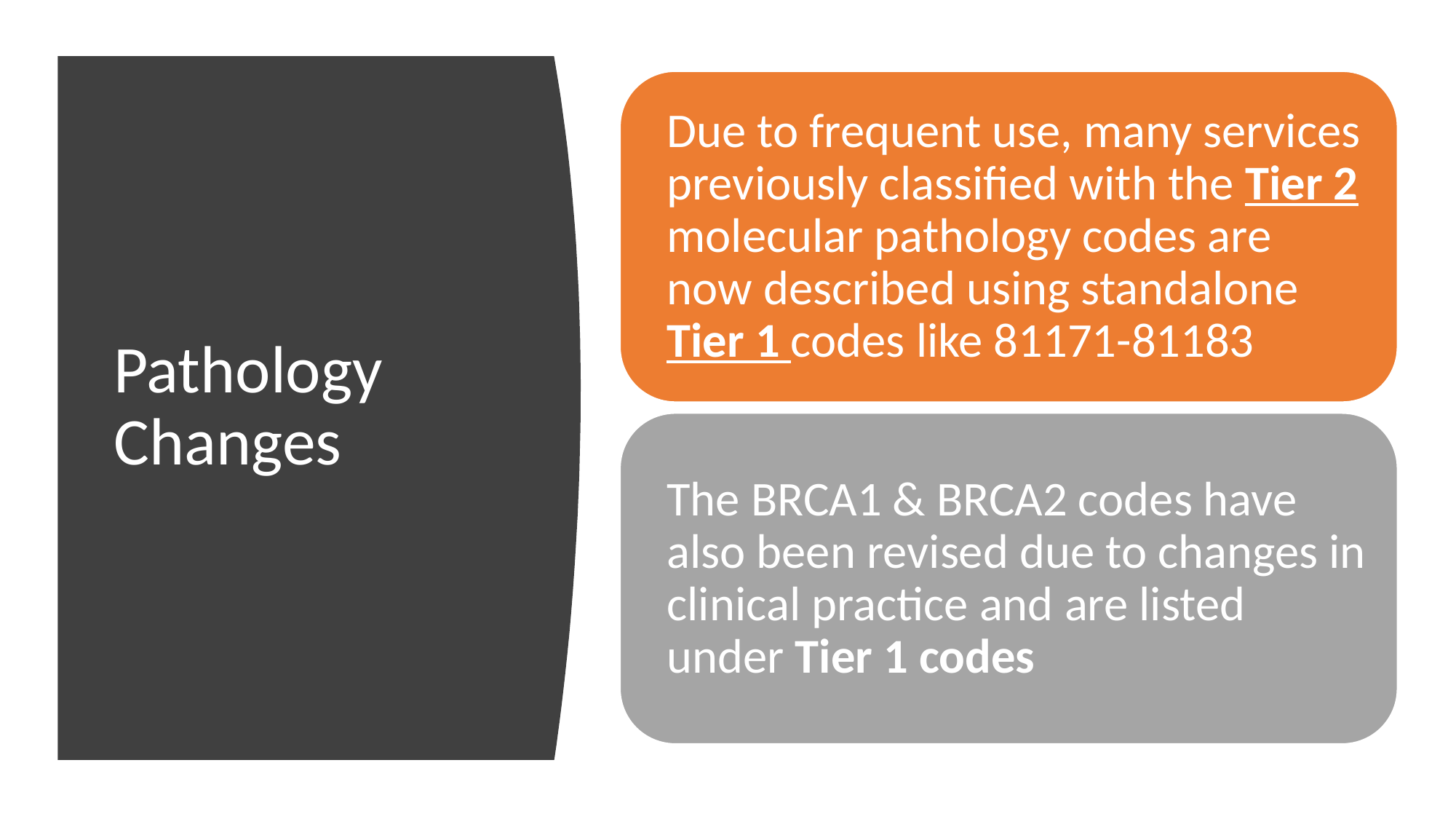

Due to frequent use, many services previously classified with the Tier 2 molecular pathology codes are now described using standalone Tier 1 codes like 81171-81183
The BRCA1 & BRCA2 codes have also been revised due to changes in clinical practice and are listed under Tier 1 codes

# Pathology Changes